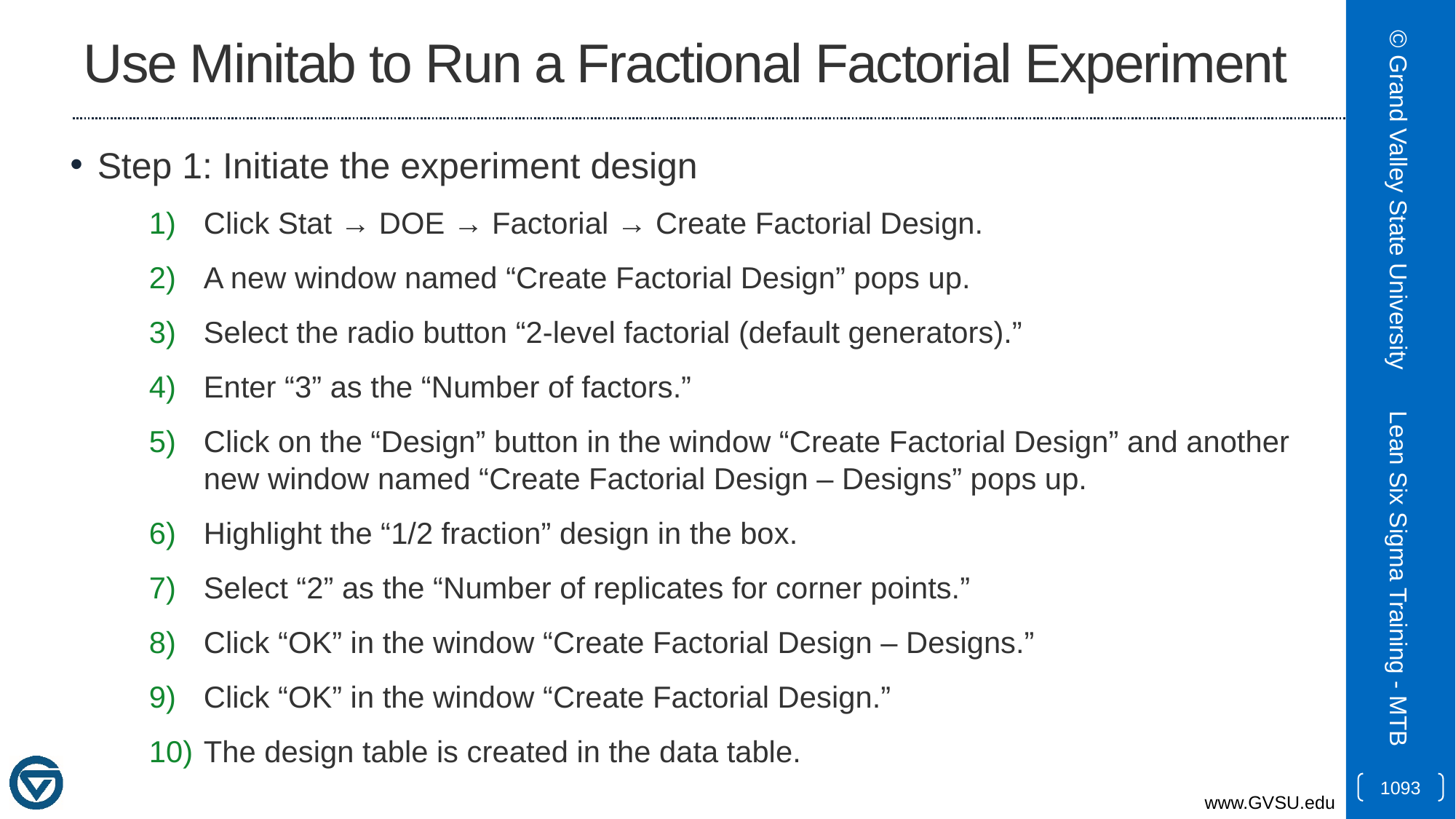

# Use Minitab to Run a Fractional Factorial Experiment
Step 1: Initiate the experiment design
Click Stat → DOE → Factorial → Create Factorial Design.
A new window named “Create Factorial Design” pops up.
Select the radio button “2-level factorial (default generators).”
Enter “3” as the “Number of factors.”
Click on the “Design” button in the window “Create Factorial Design” and another new window named “Create Factorial Design – Designs” pops up.
Highlight the “1/2 fraction” design in the box.
Select “2” as the “Number of replicates for corner points.”
Click “OK” in the window “Create Factorial Design – Designs.”
Click “OK” in the window “Create Factorial Design.”
The design table is created in the data table.

© Grand Valley State University
Lean Six Sigma Training - MTB
1093